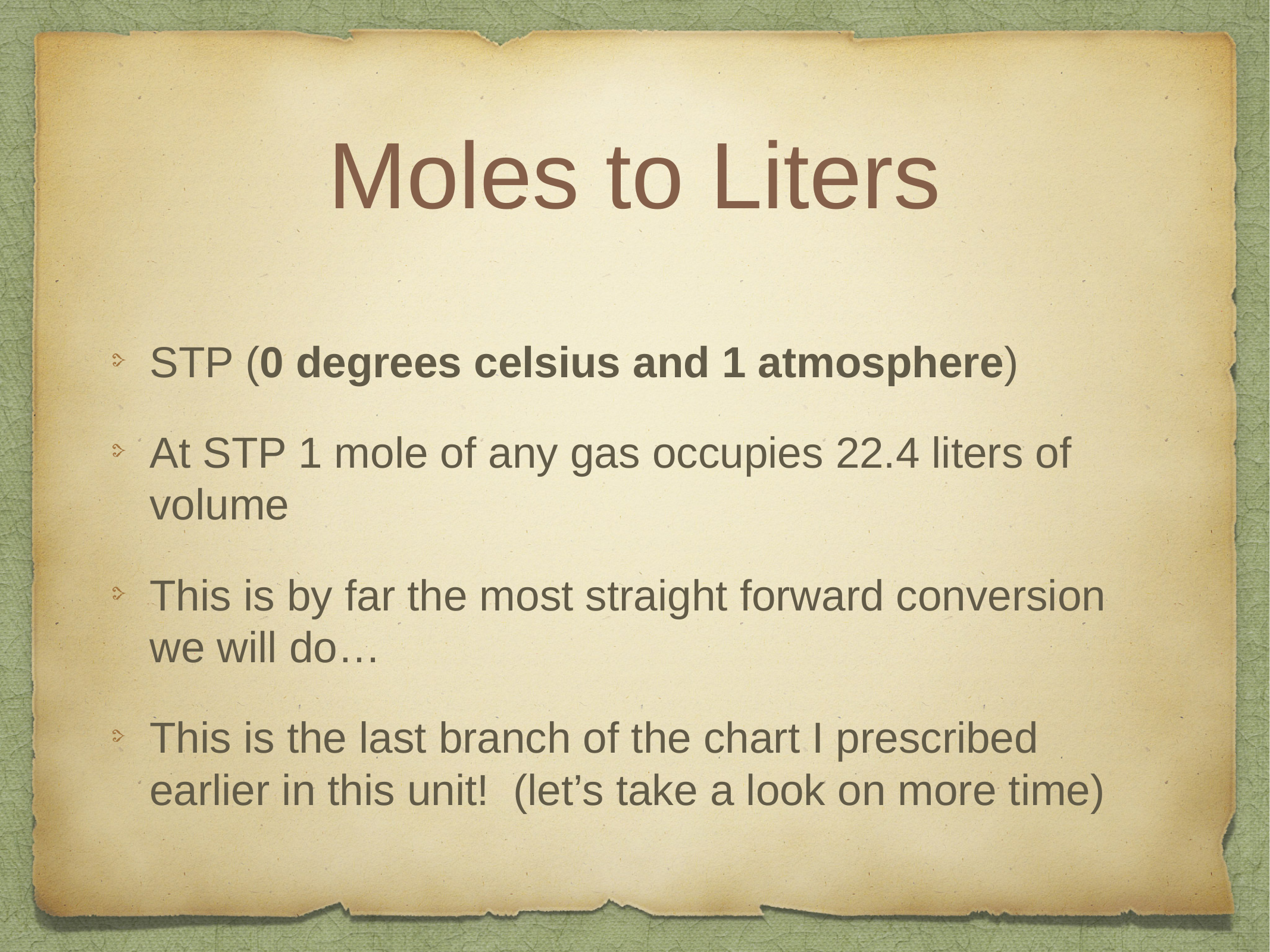

# Moles to Liters
STP (0 degrees celsius and 1 atmosphere)
At STP 1 mole of any gas occupies 22.4 liters of volume
This is by far the most straight forward conversion we will do…
This is the last branch of the chart I prescribed earlier in this unit!  (let’s take a look on more time)